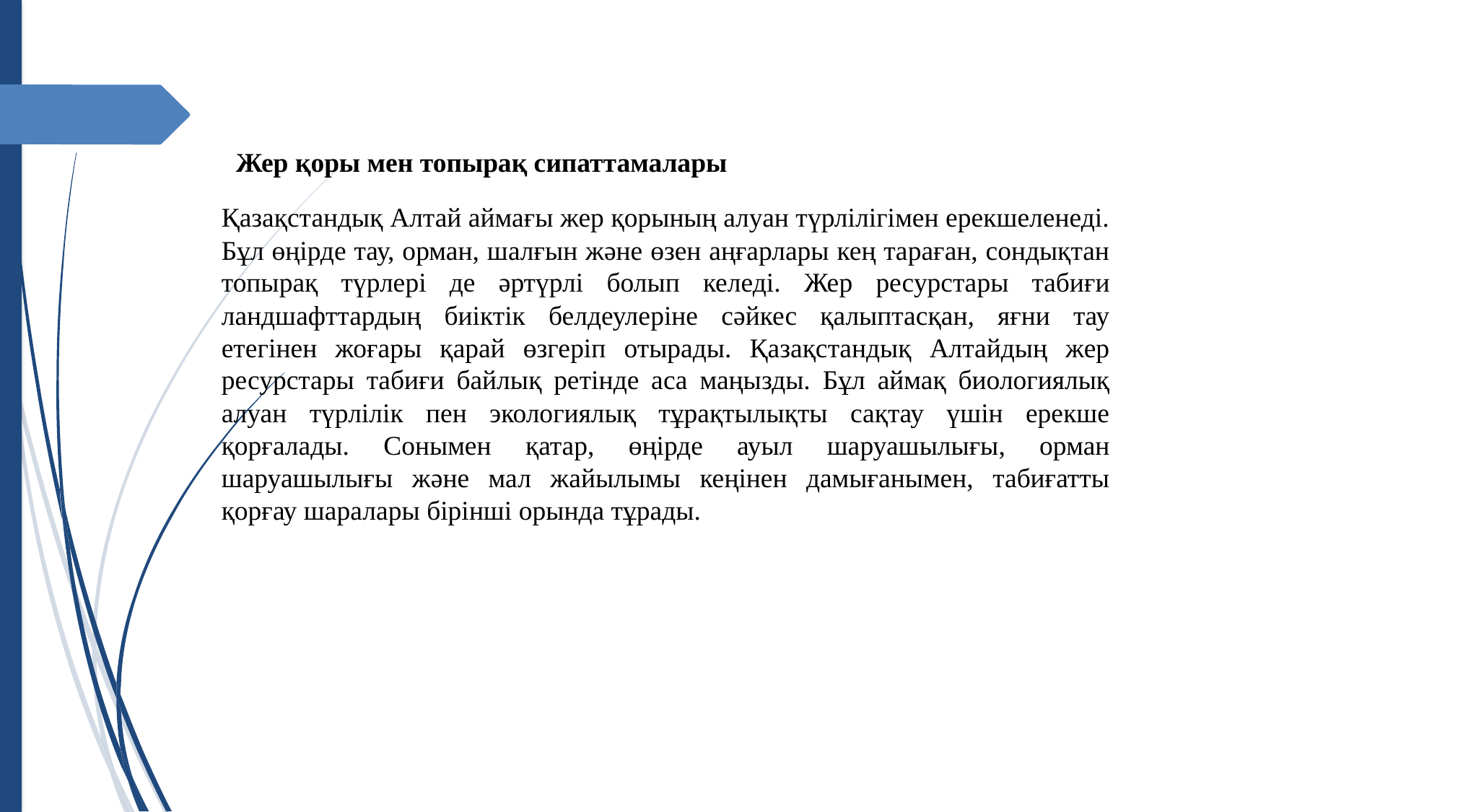

# Жер қоры мен топырақ сипаттамалары
Қазақстандық Алтай аймағы жер қорының алуан түрлілігімен ерекшеленеді. Бұл өңірде тау, орман, шалғын және өзен аңғарлары кең тараған, сондықтан топырақ түрлері де әртүрлі болып келеді. Жер ресурстары табиғи ландшафттардың биіктік белдеулеріне сәйкес қалыптасқан, яғни тау етегінен жоғары қарай өзгеріп отырады. Қазақстандық Алтайдың жер ресурстары табиғи байлық ретінде аса маңызды. Бұл аймақ биологиялық алуан түрлілік пен экологиялық тұрақтылықты сақтау үшін ерекше қорғалады. Сонымен қатар, өңірде ауыл шаруашылығы, орман шаруашылығы және мал жайылымы кеңінен дамығанымен, табиғатты қорғау шаралары бірінші орында тұрады.